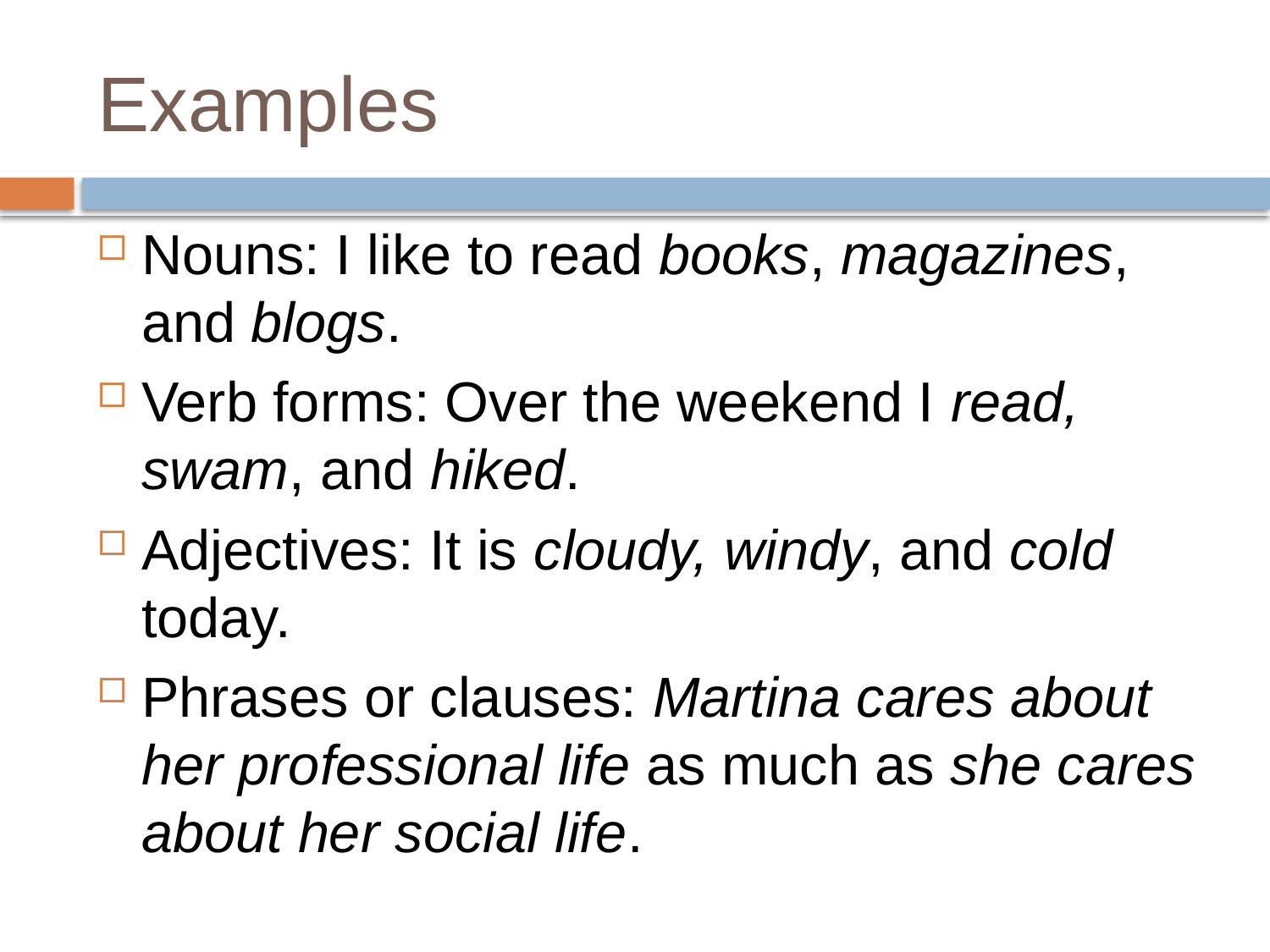

# Examples
Nouns: I like to read books, magazines, and blogs.
Verb forms: Over the weekend I read, swam, and hiked.
Adjectives: It is cloudy, windy, and cold today.
Phrases or clauses: Martina cares about her professional life as much as she cares about her social life.